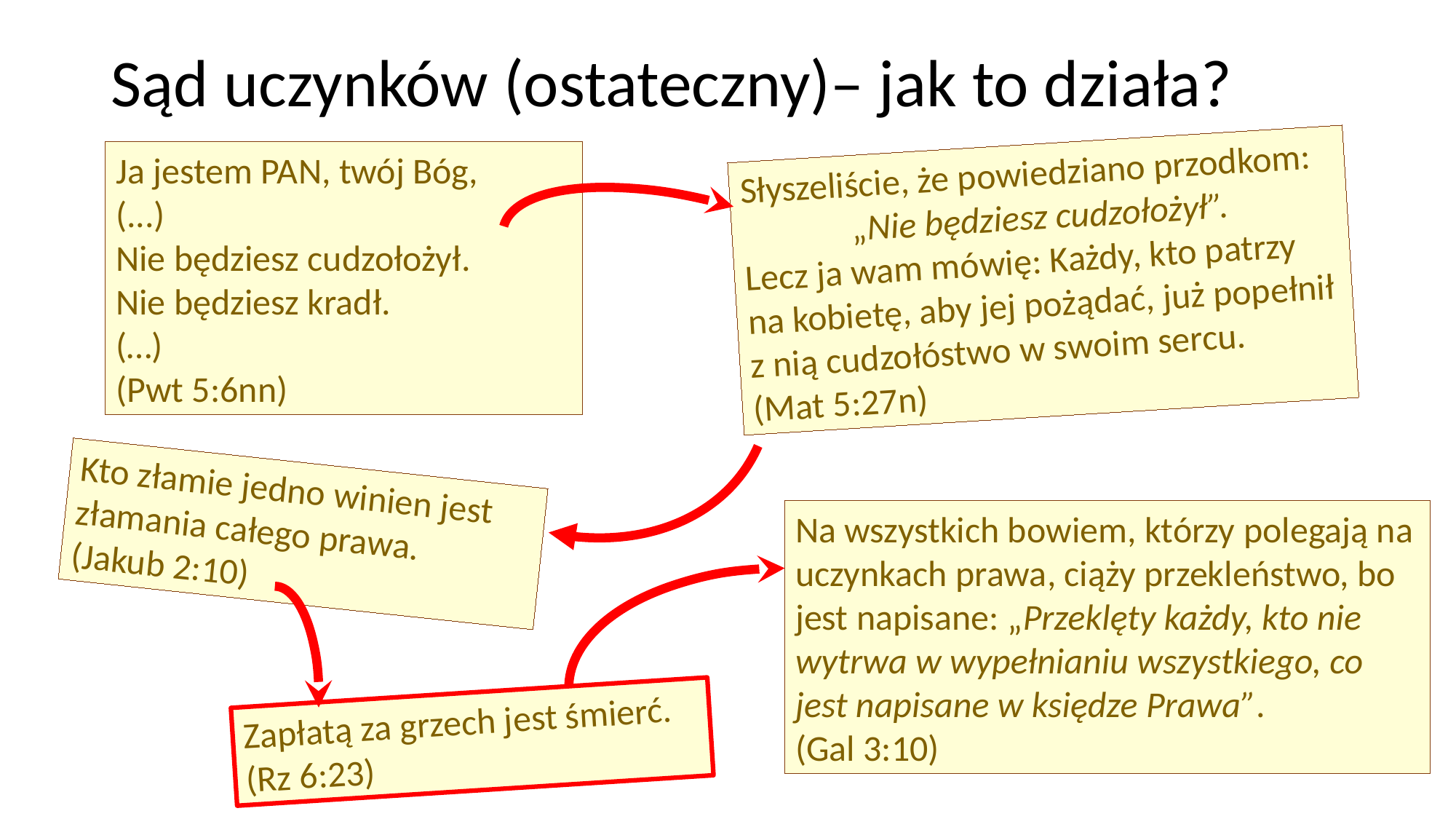

# Sąd uczynków (ostateczny)– jak to działa?

Ja jestem PAN, twój Bóg,
(...)
Nie będziesz cudzołożył.
Nie będziesz kradł.
(…)
(Pwt 5:6nn)
Słyszeliście, że powiedziano przodkom:
	„Nie będziesz cudzołożył”.
Lecz ja wam mówię: Każdy, kto patrzy na kobietę, aby jej pożądać, już popełnił z nią cudzołóstwo w swoim sercu.
(Mat 5:27n)

Kto złamie jedno winien jest złamania całego prawa.
(Jakub 2:10)

Na wszystkich bowiem, którzy polegają na uczynkach prawa, ciąży przekleństwo, bo jest napisane: „Przeklęty każdy, kto nie wytrwa w wypełnianiu wszystkiego, co jest napisane w księdze Prawa”.
(Gal 3:10)

Zapłatą za grzech jest śmierć. (Rz 6:23)